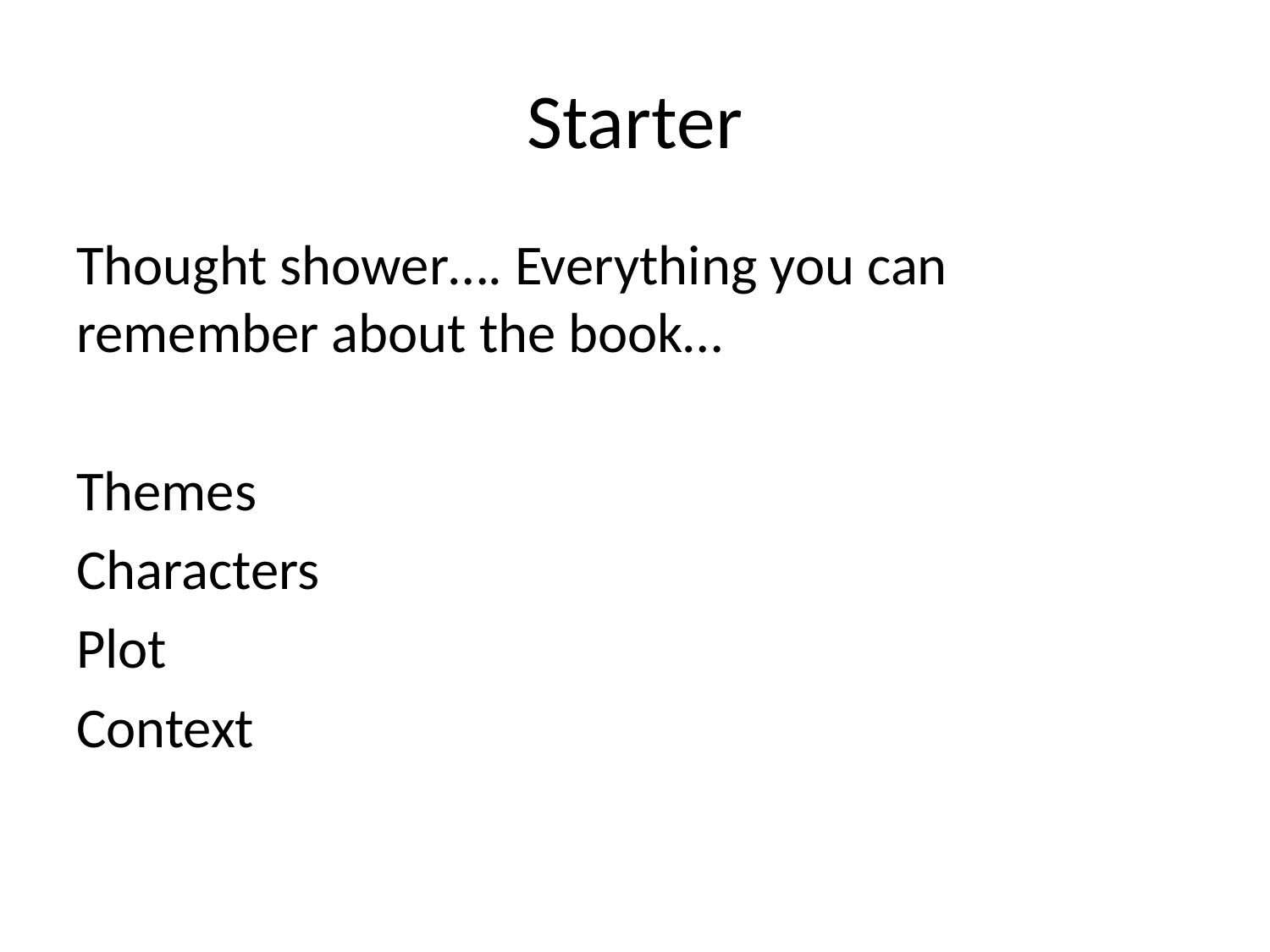

# Starter
Thought shower…. Everything you can remember about the book…

Themes
Characters
Plot
Context